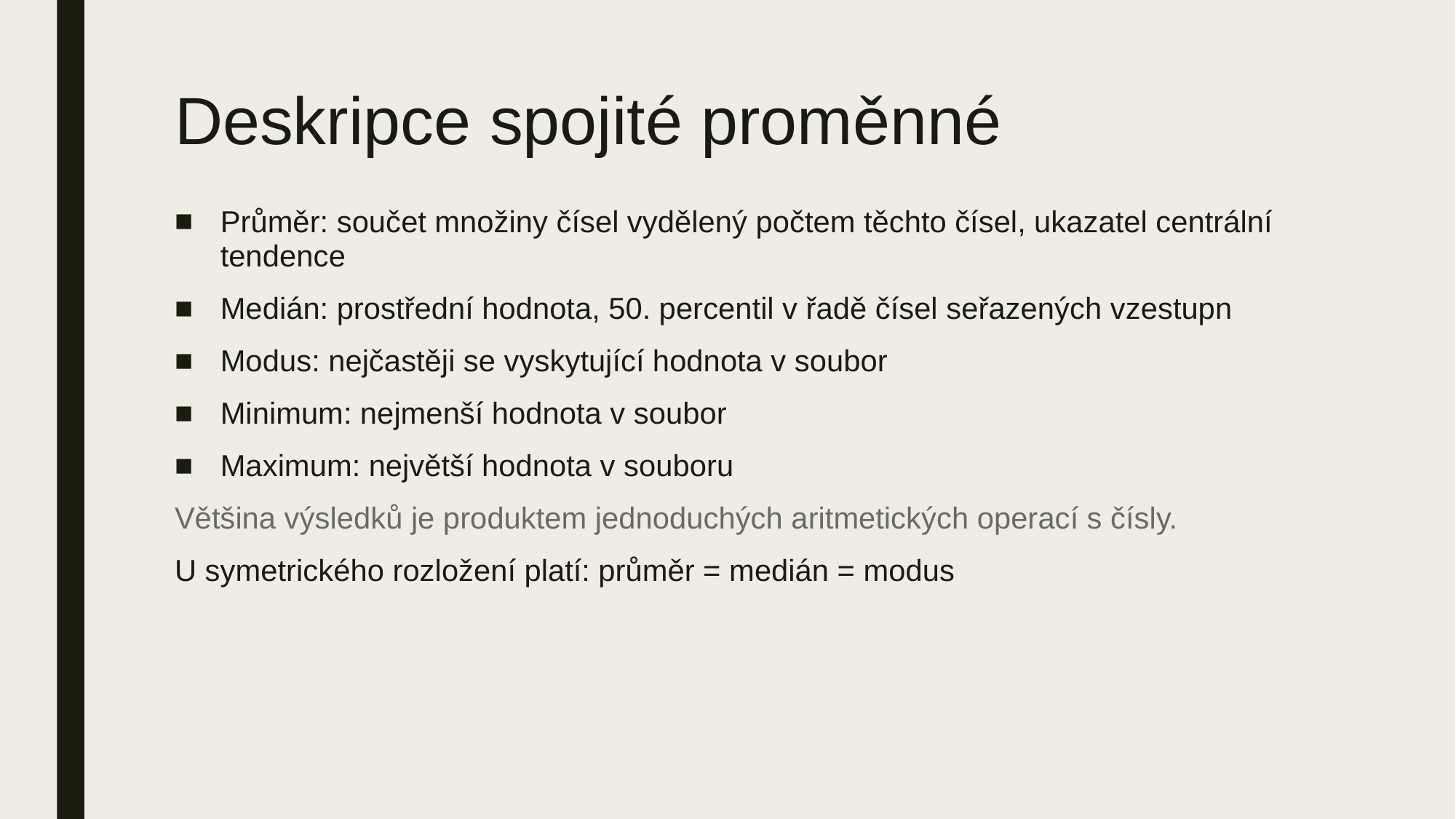

# Deskripce spojité proměnné
Průměr: součet množiny čísel vydělený počtem těchto čísel, ukazatel centrální tendence
Medián: prostřední hodnota, 50. percentil v řadě čísel seřazených vzestupn
Modus: nejčastěji se vyskytující hodnota v soubor
Minimum: nejmenší hodnota v soubor
Maximum: největší hodnota v souboru
Většina výsledků je produktem jednoduchých aritmetických operací s čísly.
U symetrického rozložení platí: průměr = medián = modus